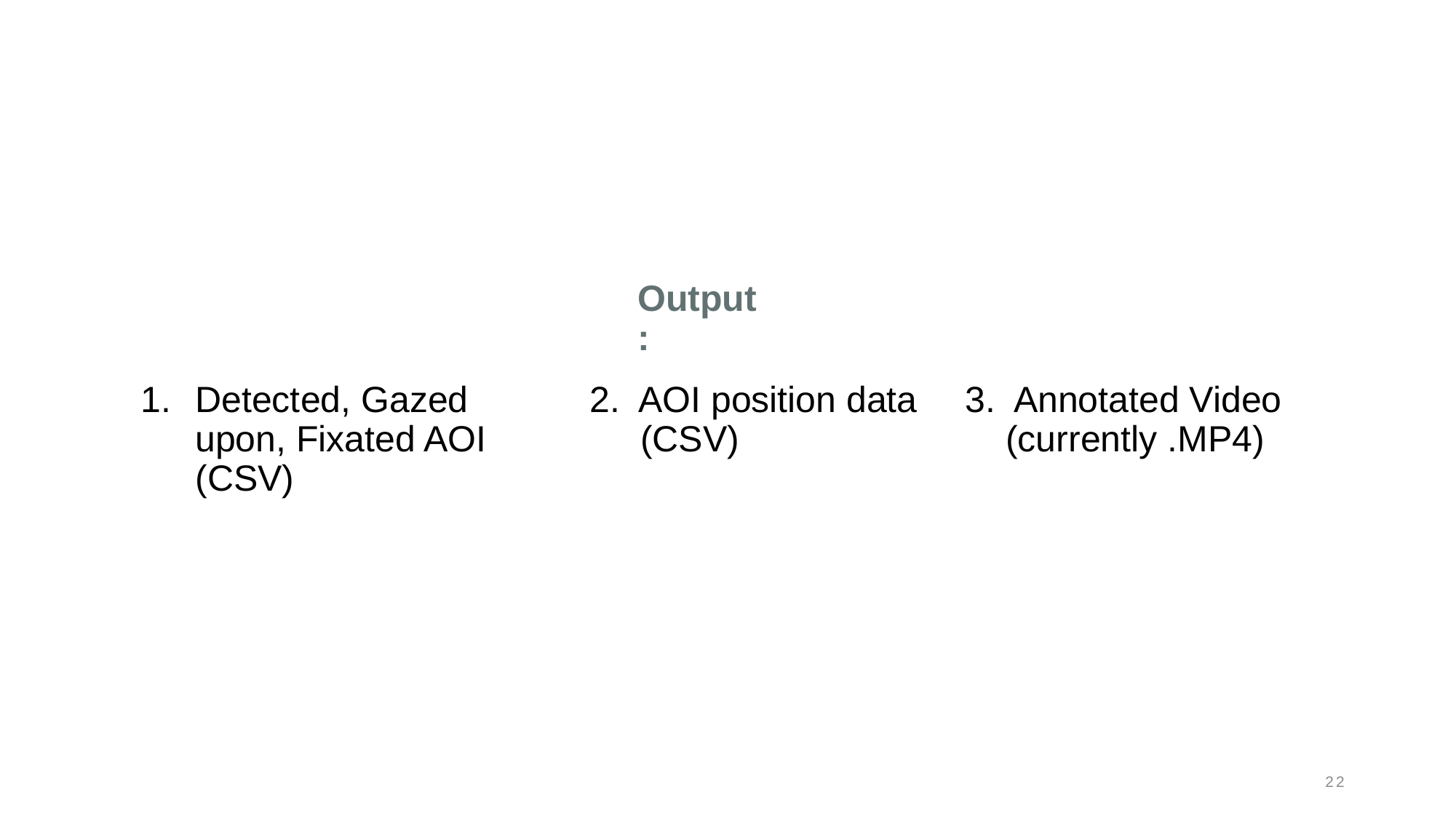

Output:
Detected, Gazed upon, Fixated AOI (CSV)
2.  AOI position data
     (CSV)
3.  Annotated Video
    (currently .MP4)
22